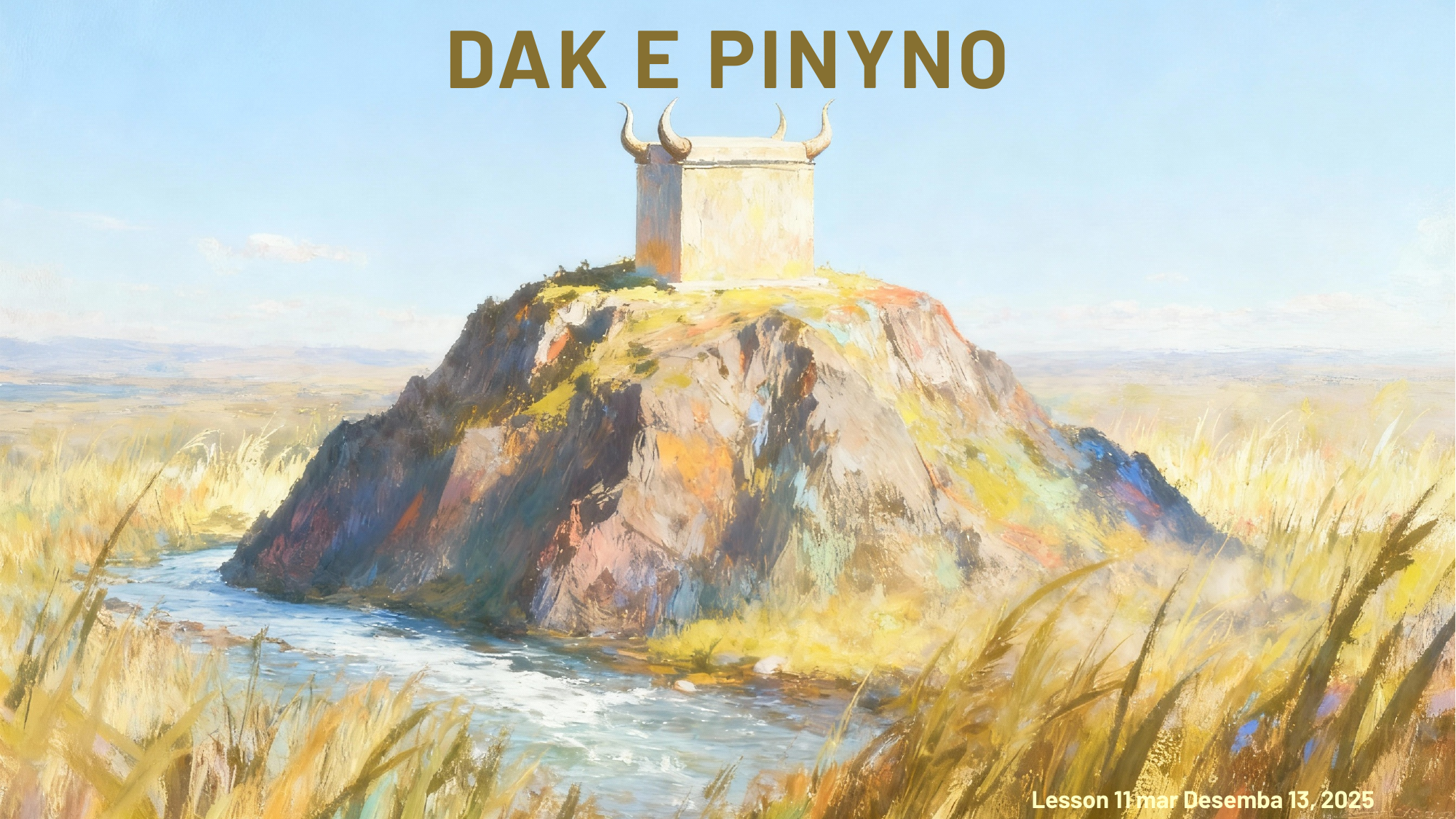

DAK E PINYNO
Lesson 11 mar Desemba 13, 2025